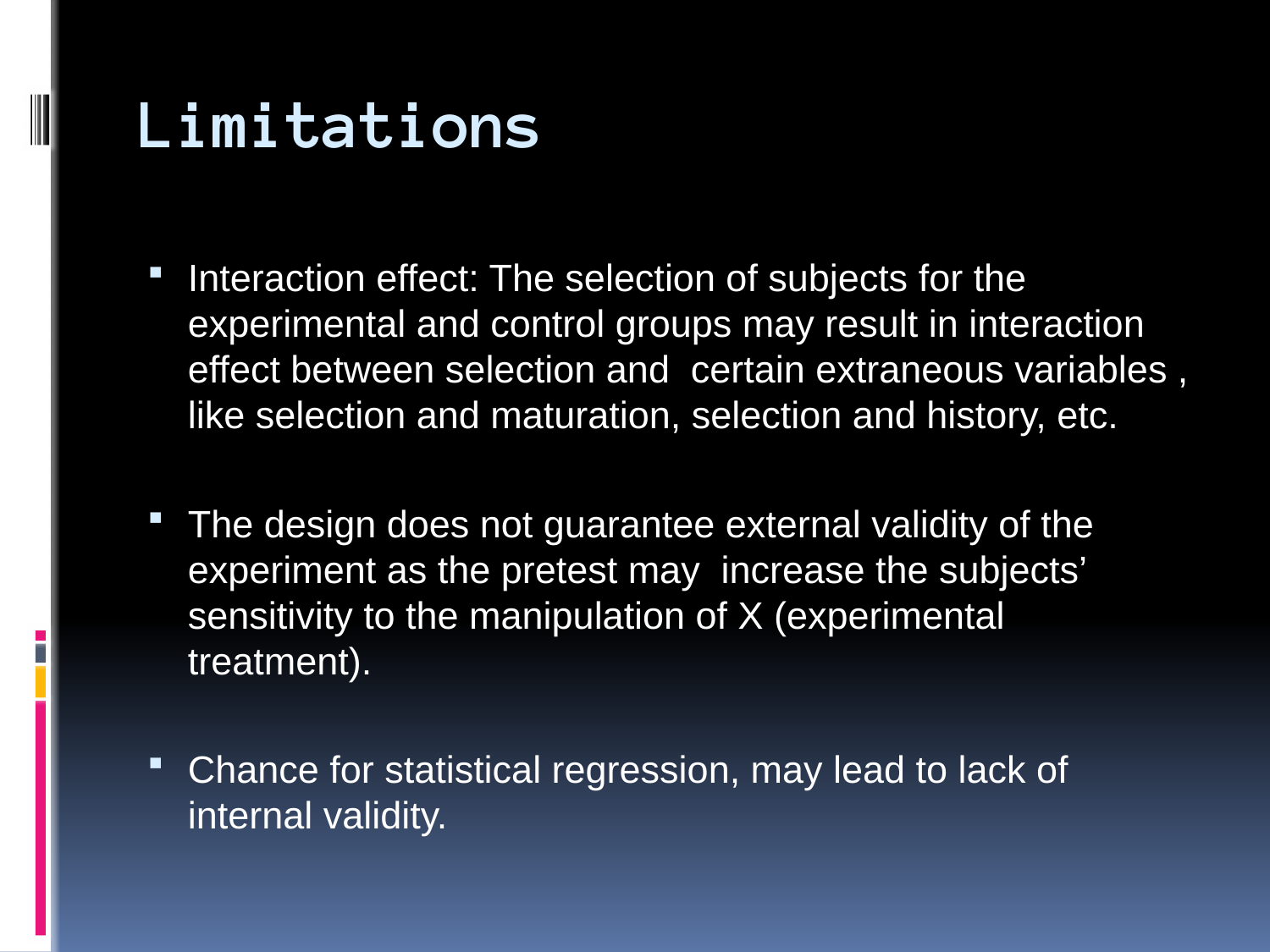

# Limitations
Interaction effect: The selection of subjects for the experimental and control groups may result in interaction effect between selection and  certain extraneous variables , like selection and maturation, selection and history, etc.

The design does not guarantee external validity of the experiment as the pretest may  increase the subjects’ sensitivity to the manipulation of X (experimental treatment).

Chance for statistical regression, may lead to lack of internal validity.